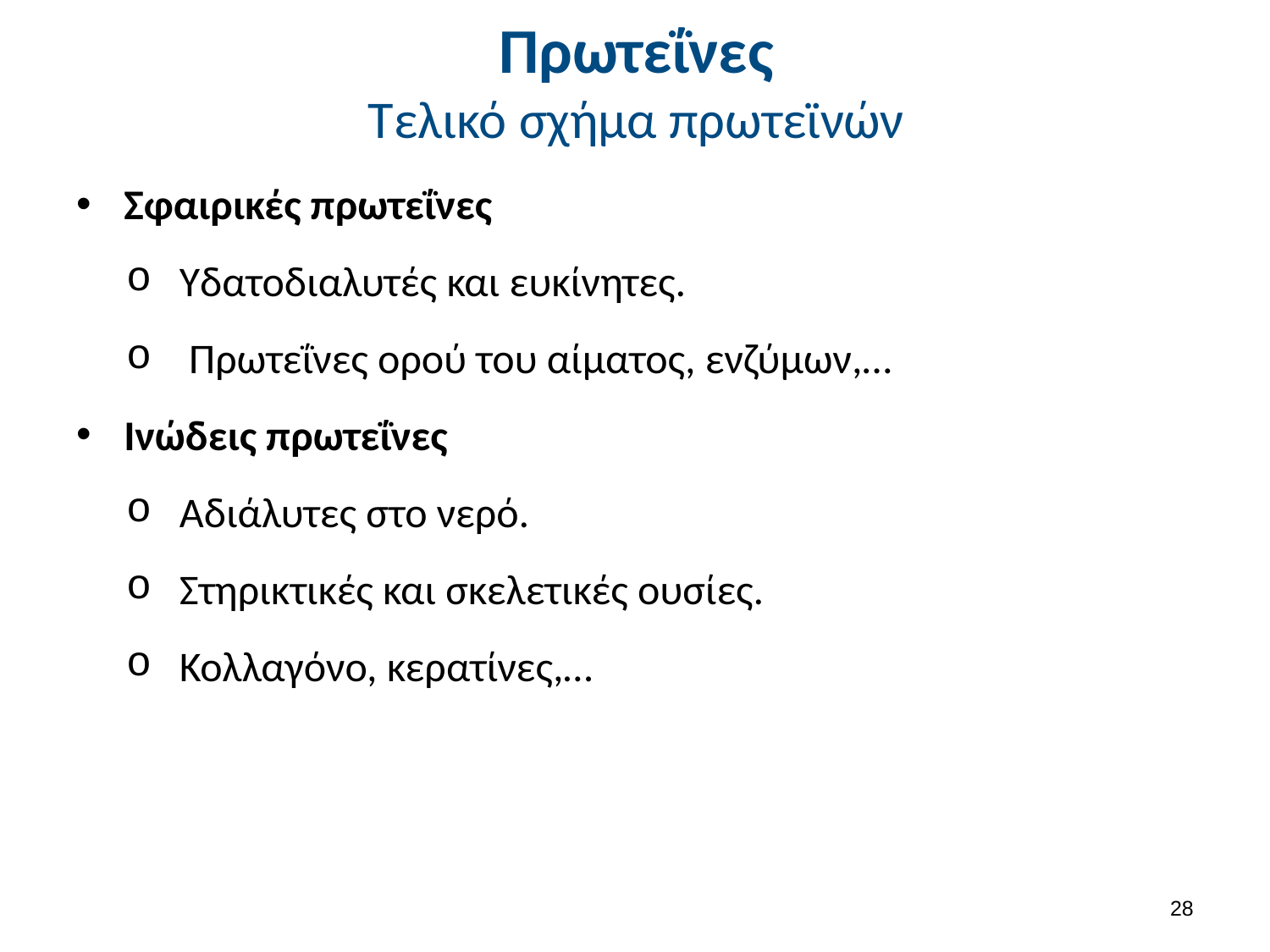

# Πρωτεΐνες Τελικό σχήμα πρωτεϊνών
Σφαιρικές πρωτεΐνες
Υδατοδιαλυτές και ευκίνητες.
 Πρωτεΐνες ορού του αίματος, ενζύμων,…
Ινώδεις πρωτεΐνες
Αδιάλυτες στο νερό.
Στηρικτικές και σκελετικές ουσίες.
Κολλαγόνο, κερατίνες,…
28